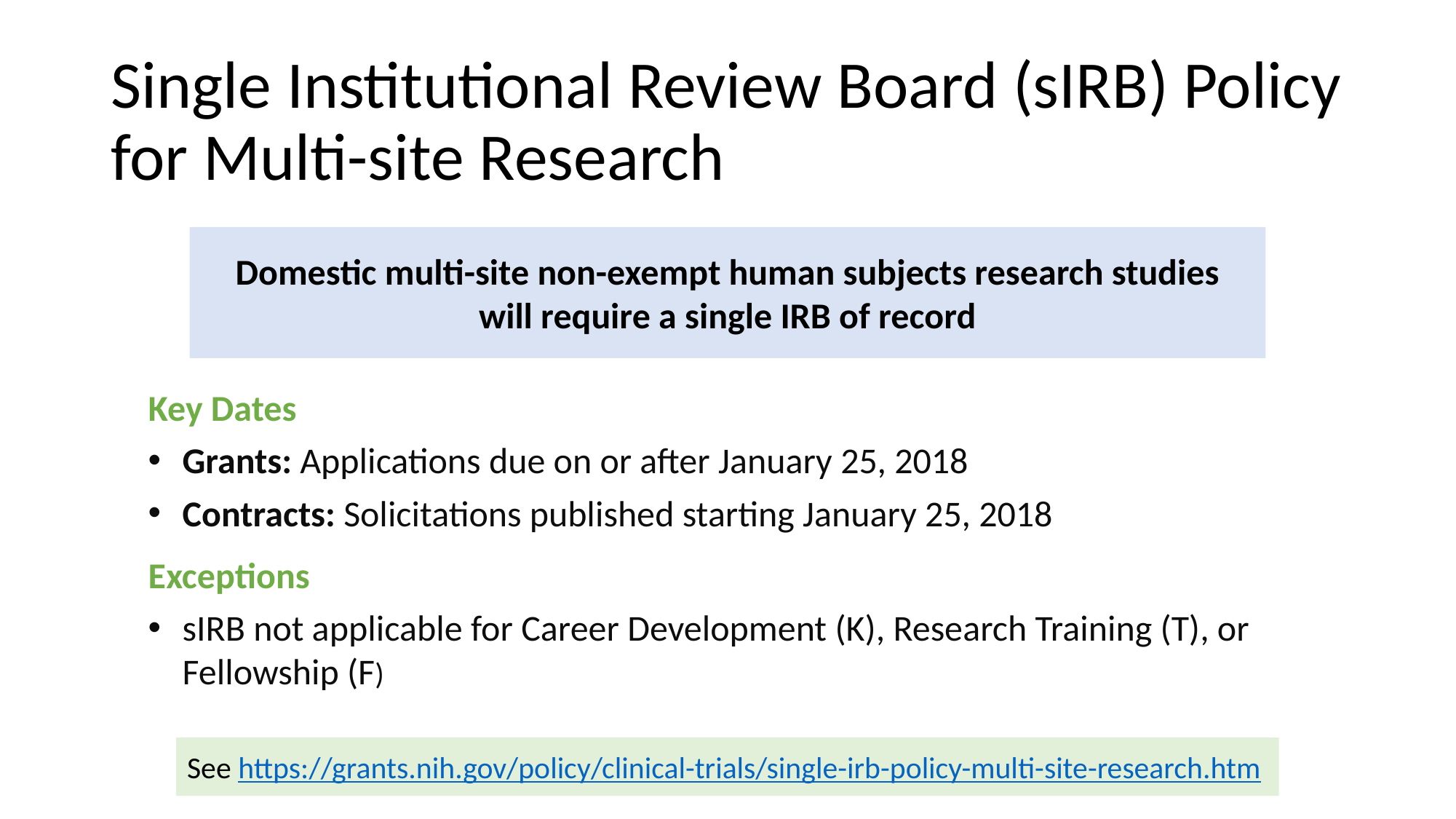

# Single Institutional Review Board (sIRB) Policy for Multi-site Research
Domestic multi-site non-exempt human subjects research studies will require a single IRB of record
Key Dates
Grants: Applications due on or after January 25, 2018
Contracts: Solicitations published starting January 25, 2018
Exceptions
sIRB not applicable for Career Development (K), Research Training (T), or Fellowship (F)
See https://grants.nih.gov/policy/clinical-trials/single-irb-policy-multi-site-research.htm